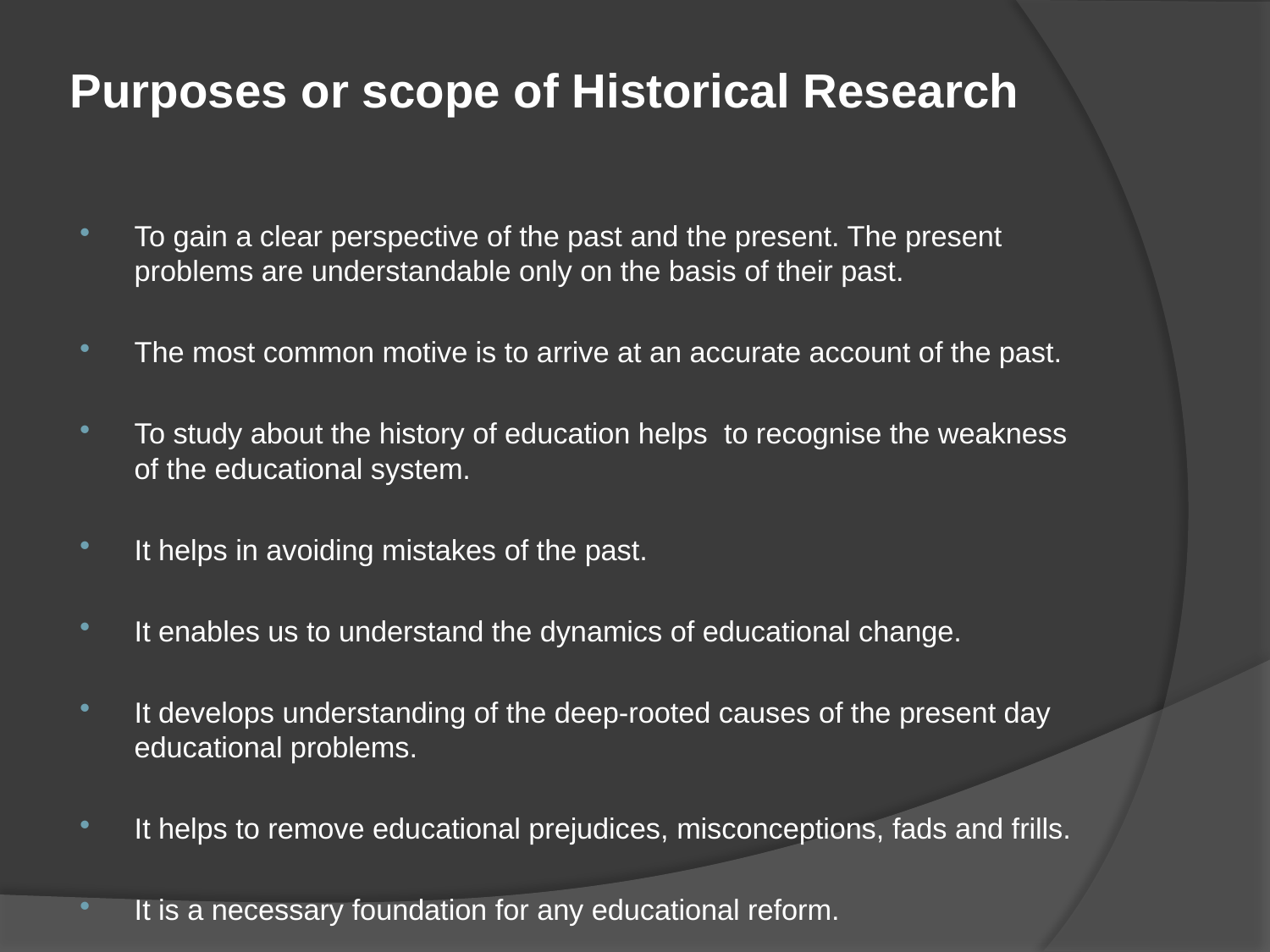

# Purposes or scope of Historical Research
To gain a clear perspective of the past and the present. The present problems are understandable only on the basis of their past.

The most common motive is to arrive at an accurate account of the past.

To study about the history of education helps  to recognise the weakness of the educational system.

It helps in avoiding mistakes of the past.

It enables us to understand the dynamics of educational change.

It develops understanding of the deep-rooted causes of the present day educational problems.

It helps to remove educational prejudices, misconceptions, fads and frills.

It is a necessary foundation for any educational reform.